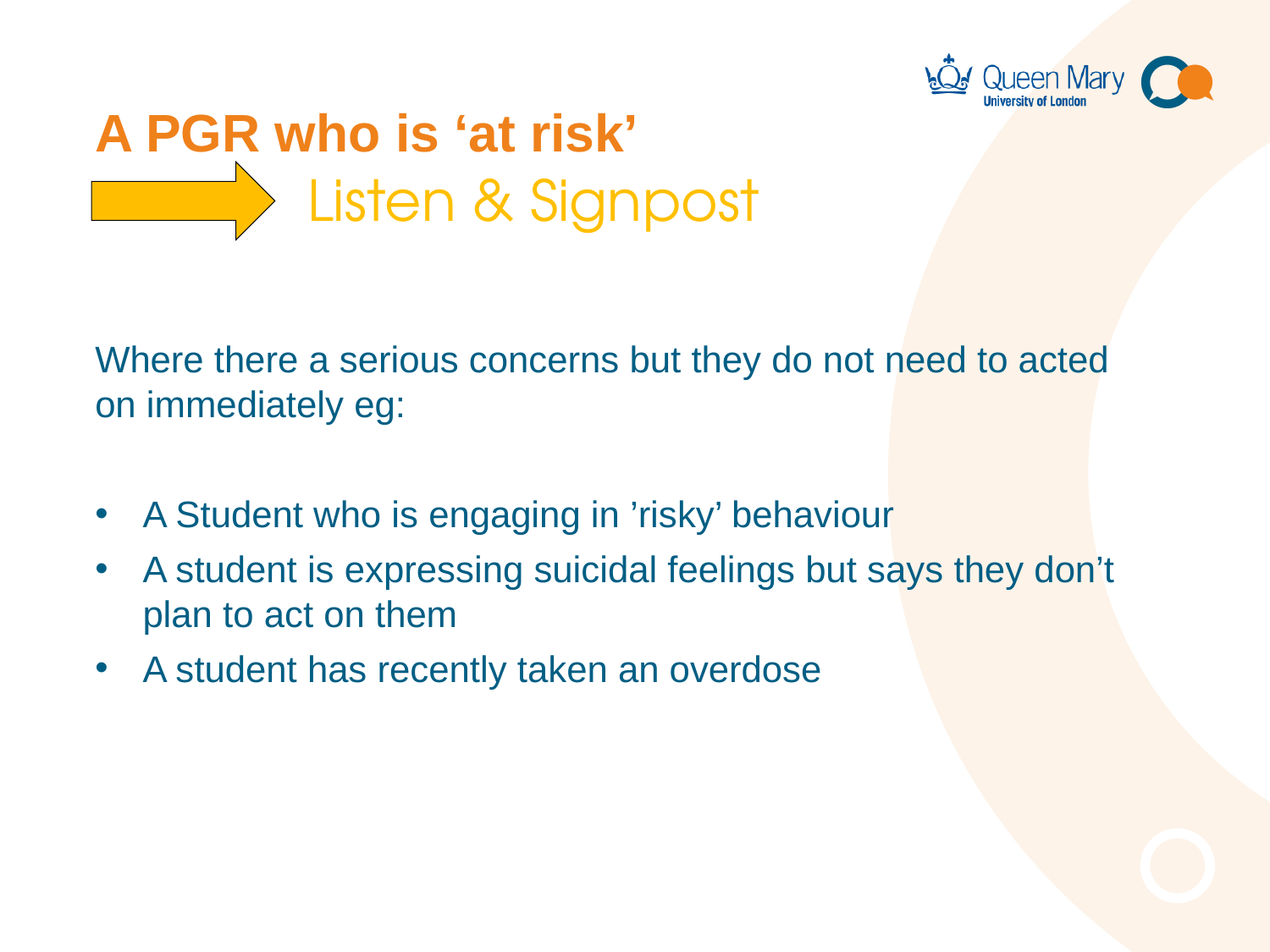

# A PGR who is ‘at risk’

Listen & Signpost
Where there a serious concerns but they do not need to acted on immediately eg:

A Student who is engaging in ’risky’ behaviour
A student is expressing suicidal feelings but says they don’t plan to act on them
A student has recently taken an overdose